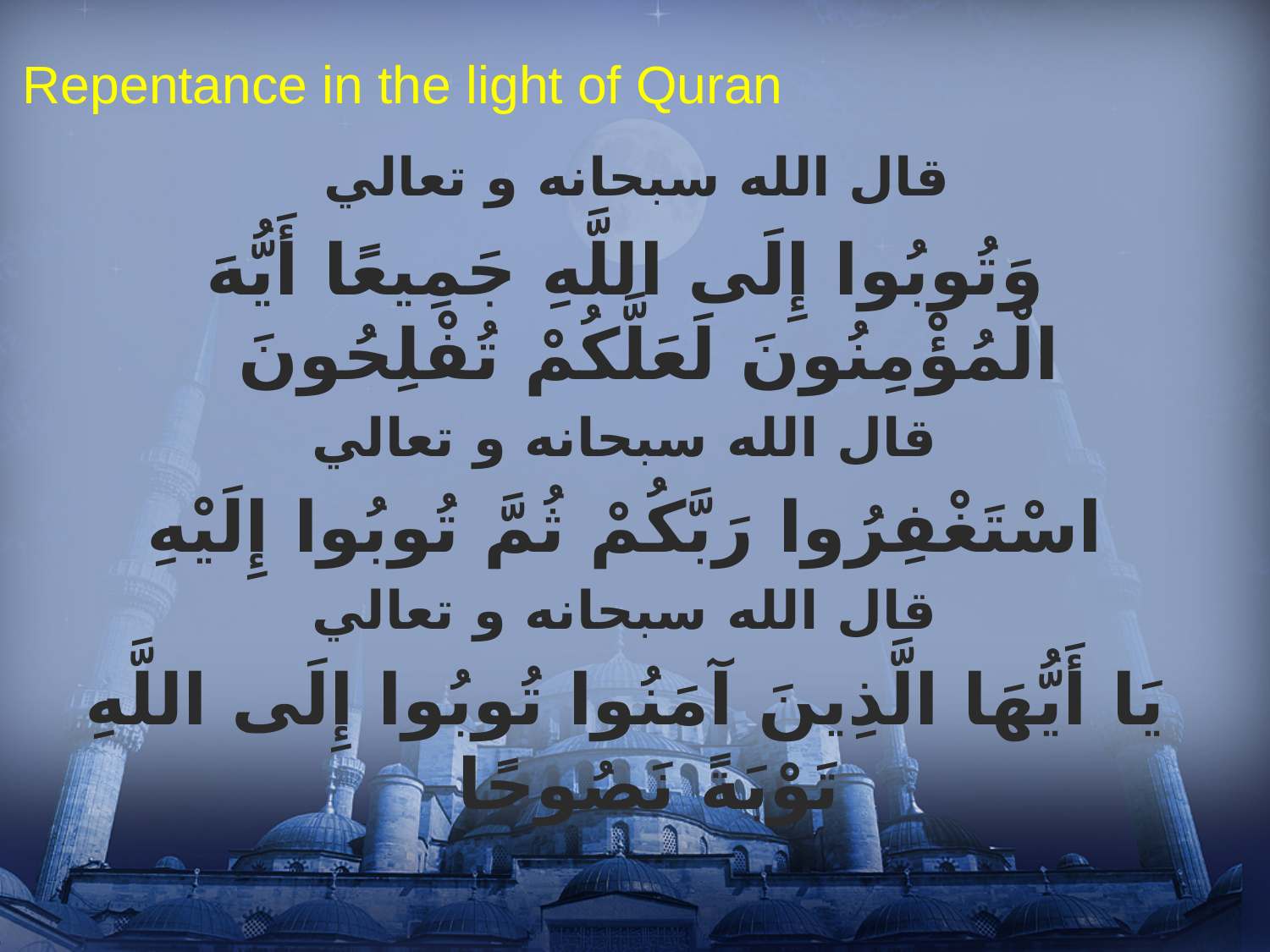

# Repentance in the light of Quran
 قال الله سبحانه و تعالي
وَتُوبُوا إِلَى اللَّهِ جَمِيعًا أَيُّهَ الْمُؤْمِنُونَ لَعَلَّكُمْ تُفْلِحُونَ
قال الله سبحانه و تعالي
اسْتَغْفِرُوا رَبَّكُمْ ثُمَّ تُوبُوا إِلَيْهِ
قال الله سبحانه و تعالي
يَا أَيُّهَا الَّذِينَ آمَنُوا تُوبُوا إِلَى اللَّهِ تَوْبَةً نَصُوحًا